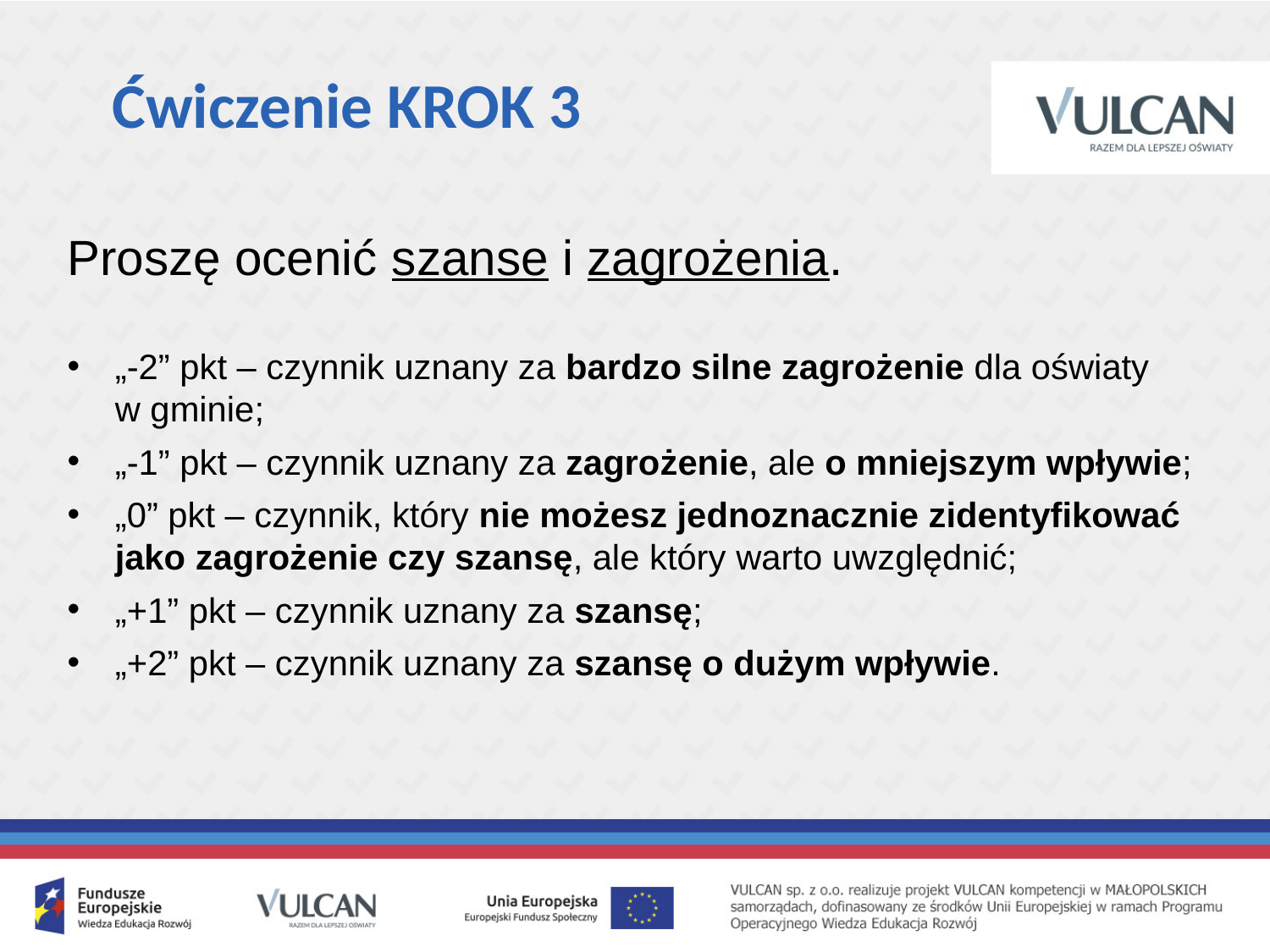

Ćwiczenie KROK 3

Proszę ocenić szanse i zagrożenia.

„-2” pkt – czynnik uznany za bardzo silne zagrożenie dla oświaty
w gminie;
„-1” pkt – czynnik uznany za zagrożenie, ale o mniejszym wpływie;
„0” pkt – czynnik, który nie możesz jednoznacznie zidentyfikować jako zagrożenie czy szansę, ale który warto uwzględnić;
„+1” pkt – czynnik uznany za szansę;
„+2” pkt – czynnik uznany za szansę o dużym wpływie.